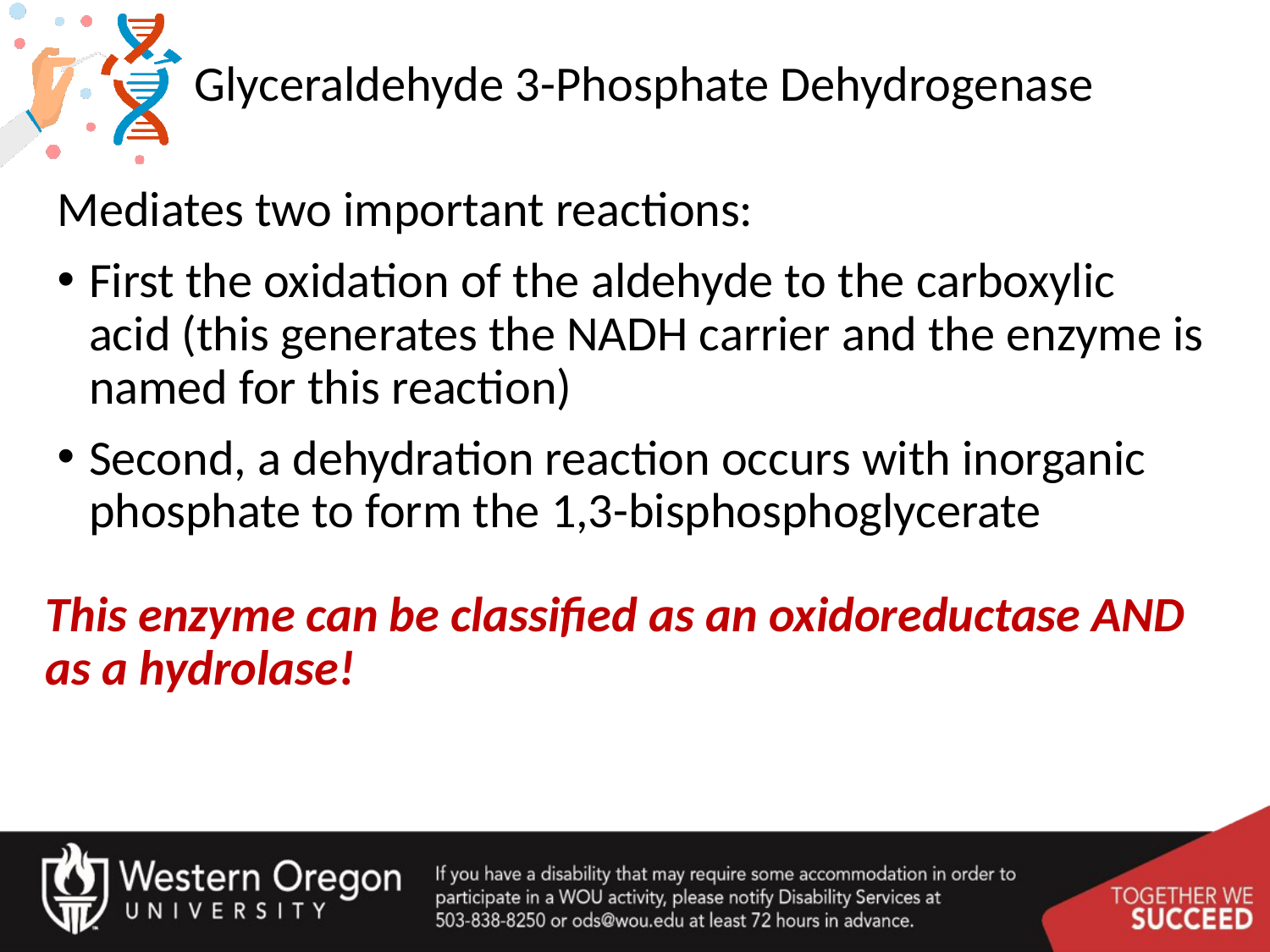

# Glyceraldehyde 3-Phosphate Dehydrogenase
Mediates two important reactions:
First the oxidation of the aldehyde to the carboxylic acid (this generates the NADH carrier and the enzyme is named for this reaction)
Second, a dehydration reaction occurs with inorganic phosphate to form the 1,3-bisphosphoglycerate

This enzyme can be classified as an oxidoreductase AND as a hydrolase!